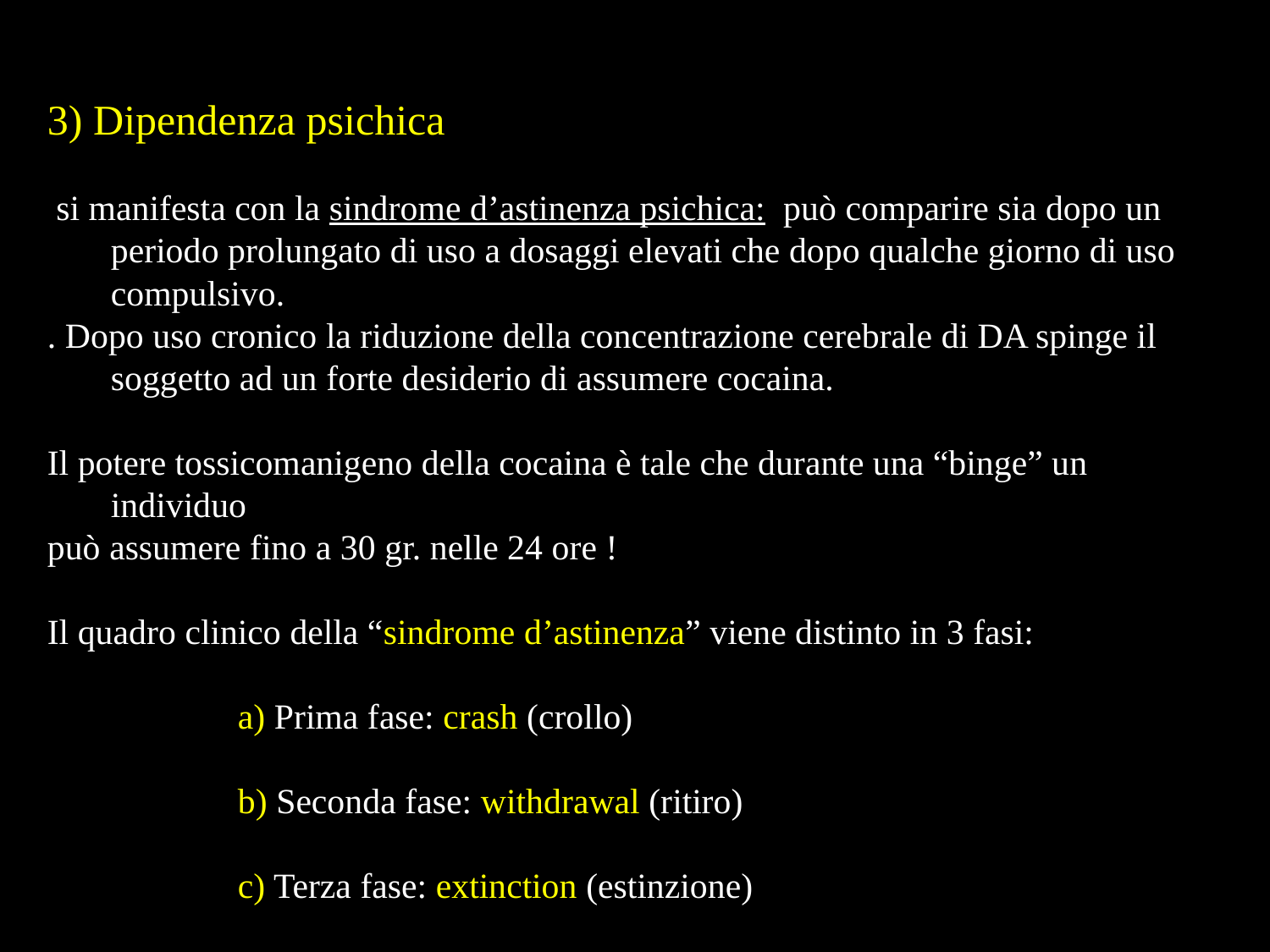

3) Dipendenza psichica

 si manifesta con la sindrome d’astinenza psichica:  può comparire sia dopo un periodo prolungato di uso a dosaggi elevati che dopo qualche giorno di uso compulsivo.
. Dopo uso cronico la riduzione della concentrazione cerebrale di DA spinge il soggetto ad un forte desiderio di assumere cocaina.

Il potere tossicomanigeno della cocaina è tale che durante una “binge” un individuo
può assumere fino a 30 gr. nelle 24 ore !

Il quadro clinico della “sindrome d’astinenza” viene distinto in 3 fasi:

		a) Prima fase: crash (crollo)

		b) Seconda fase: withdrawal (ritiro)

		c) Terza fase: extinction (estinzione)